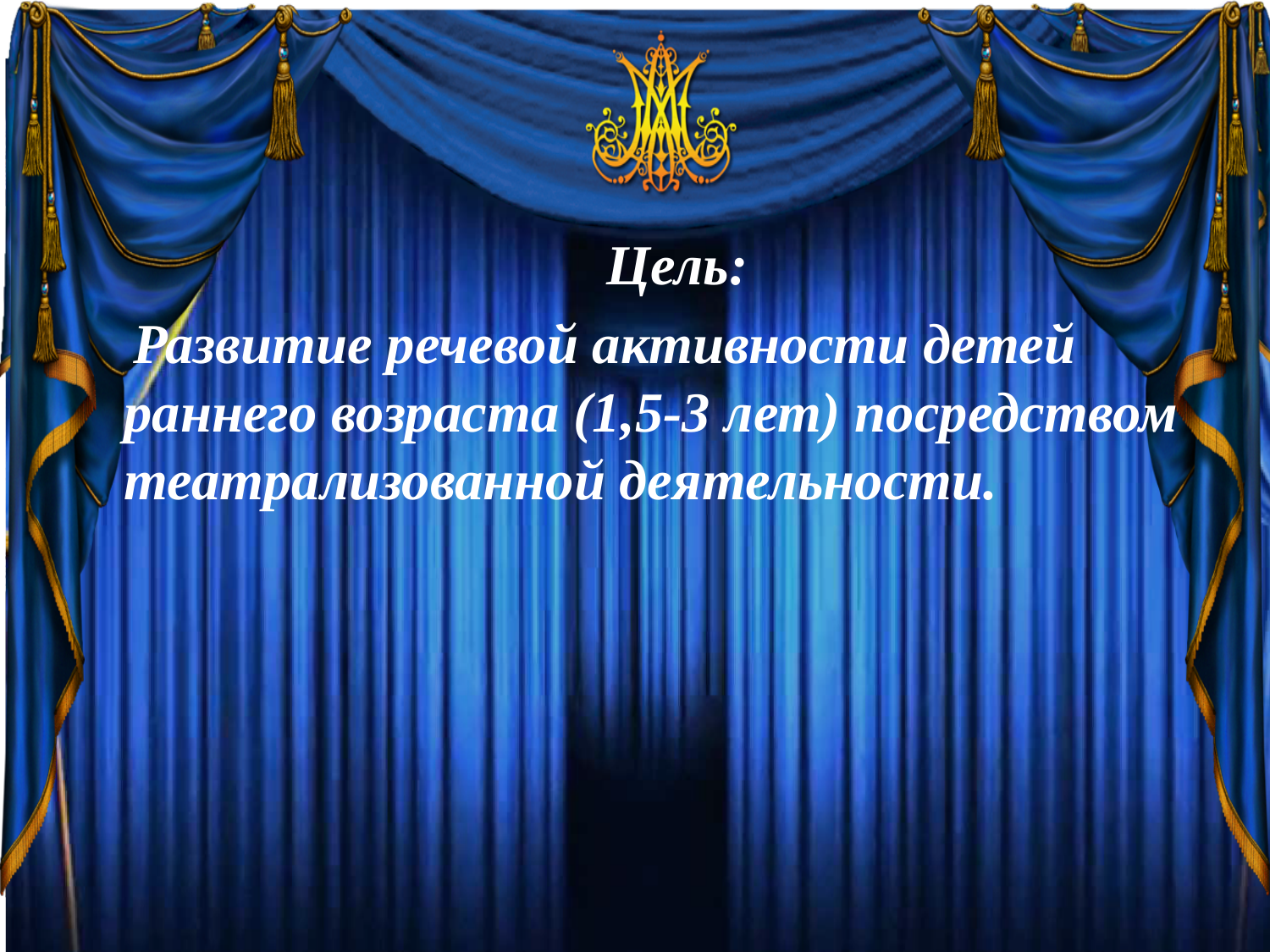

Цель:
    Развитие речевой активности детей раннего возраста (1,5-3 лет) посредством театрализованной деятельности.